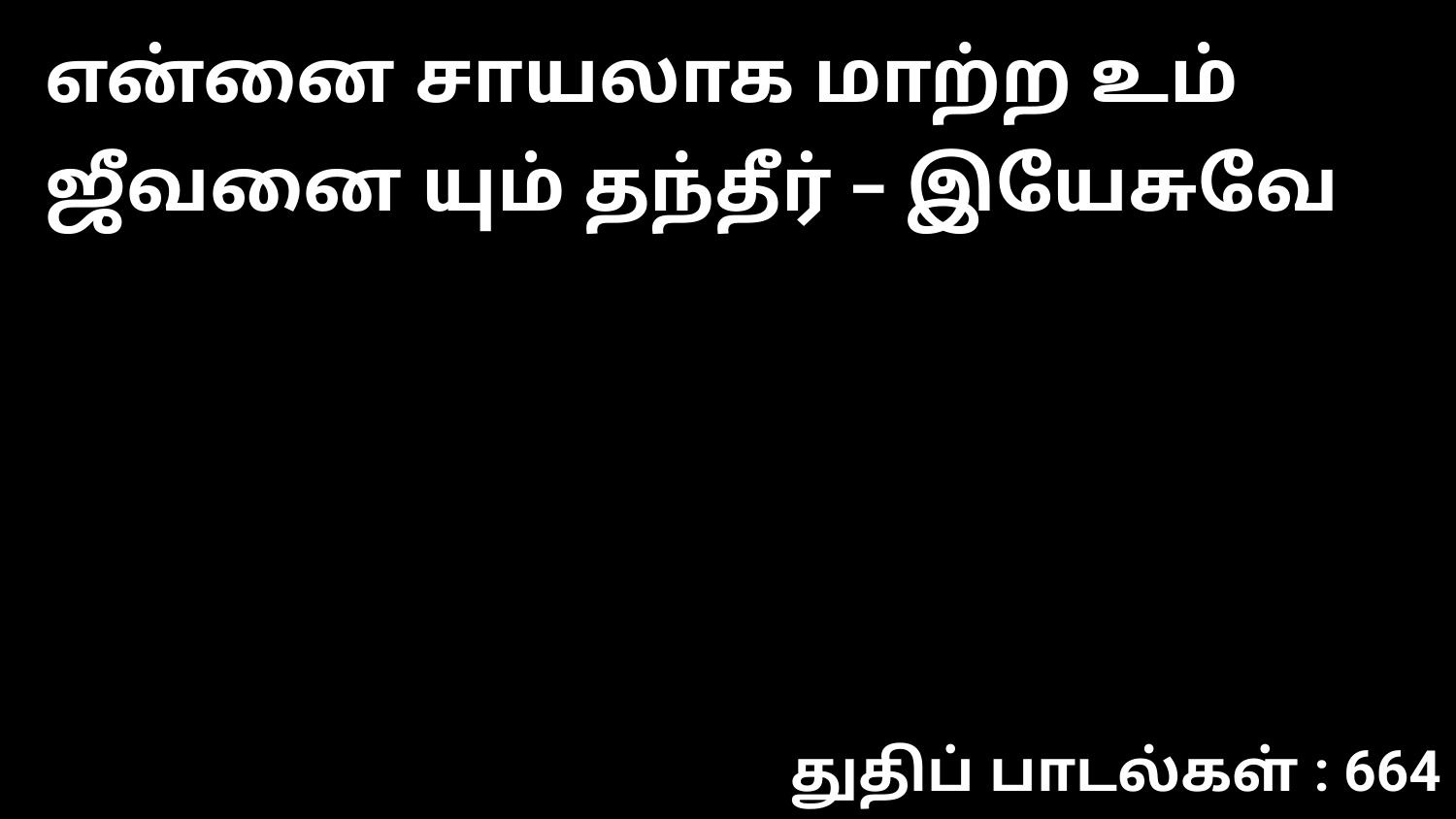

என்னை சாயலாக மாற்ற உம் ஜீவனை யும் தந்தீர் – இயேசுவே
துதிப் பாடல்கள் : 664